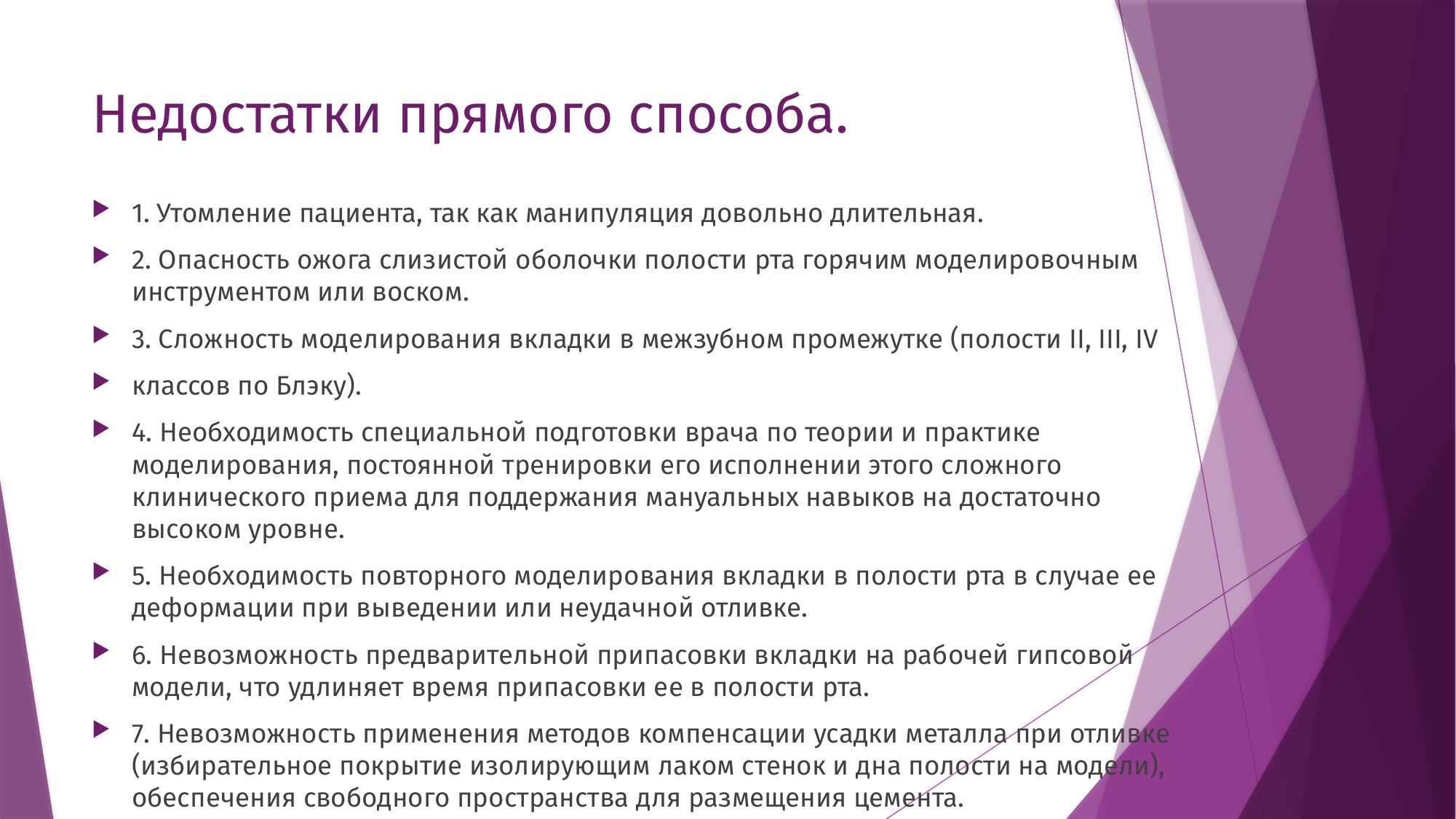

# Недостатки прямого способа.
1. Утомление пациента, так как манипуляция довольно длительная.
2. Опасность ожога слизистой оболочки полости рта горячим моделировочным инструментом или воском.
3. Сложность моделирования вкладки в межзубном промежутке (полости II, III, IV
классов по Блэку).
4. Необходимость специальной подготовки врача по теории и практике моделирования, постоянной тренировки его исполнении этого сложного клинического приема для поддержания мануальных навыков на достаточно высоком уровне.
5. Необходимость повторного моделирования вкладки в полости рта в случае ее деформации при выведении или неудачной отливке.
6. Невозможность предварительной припасовки вкладки на рабочей гипсовой модели, что удлиняет время припасовки ее в полости рта.
7. Невозможность применения методов компенсации усадки металла при отливке (избирательное покрытие изолирующим лаком стенок и дна полости на модели), обеспечения свободного пространства для размещения цемента.